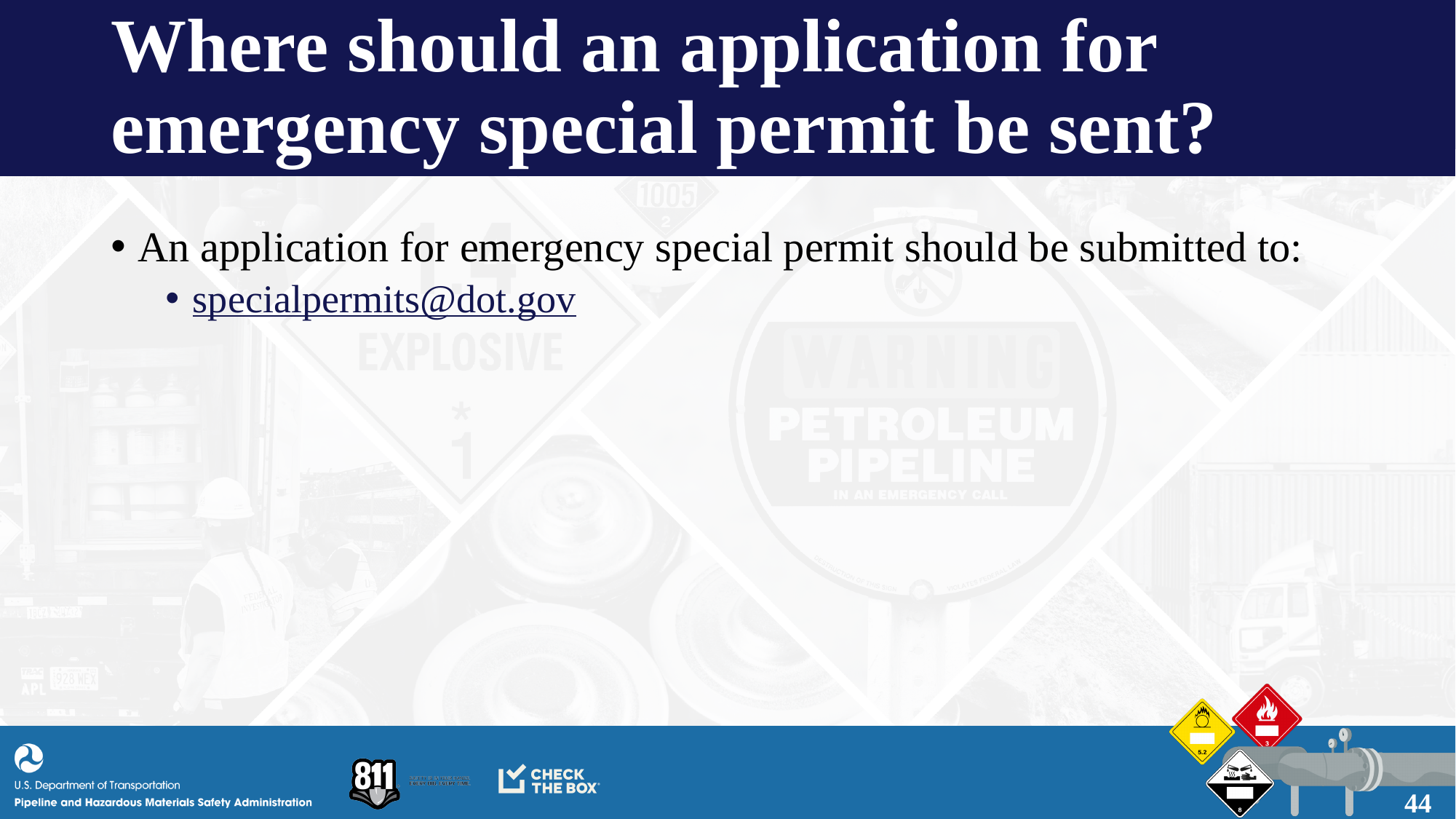

# Where should an application for emergency special permit be sent?
An application for emergency special permit should be submitted to:
specialpermits@dot.gov
44